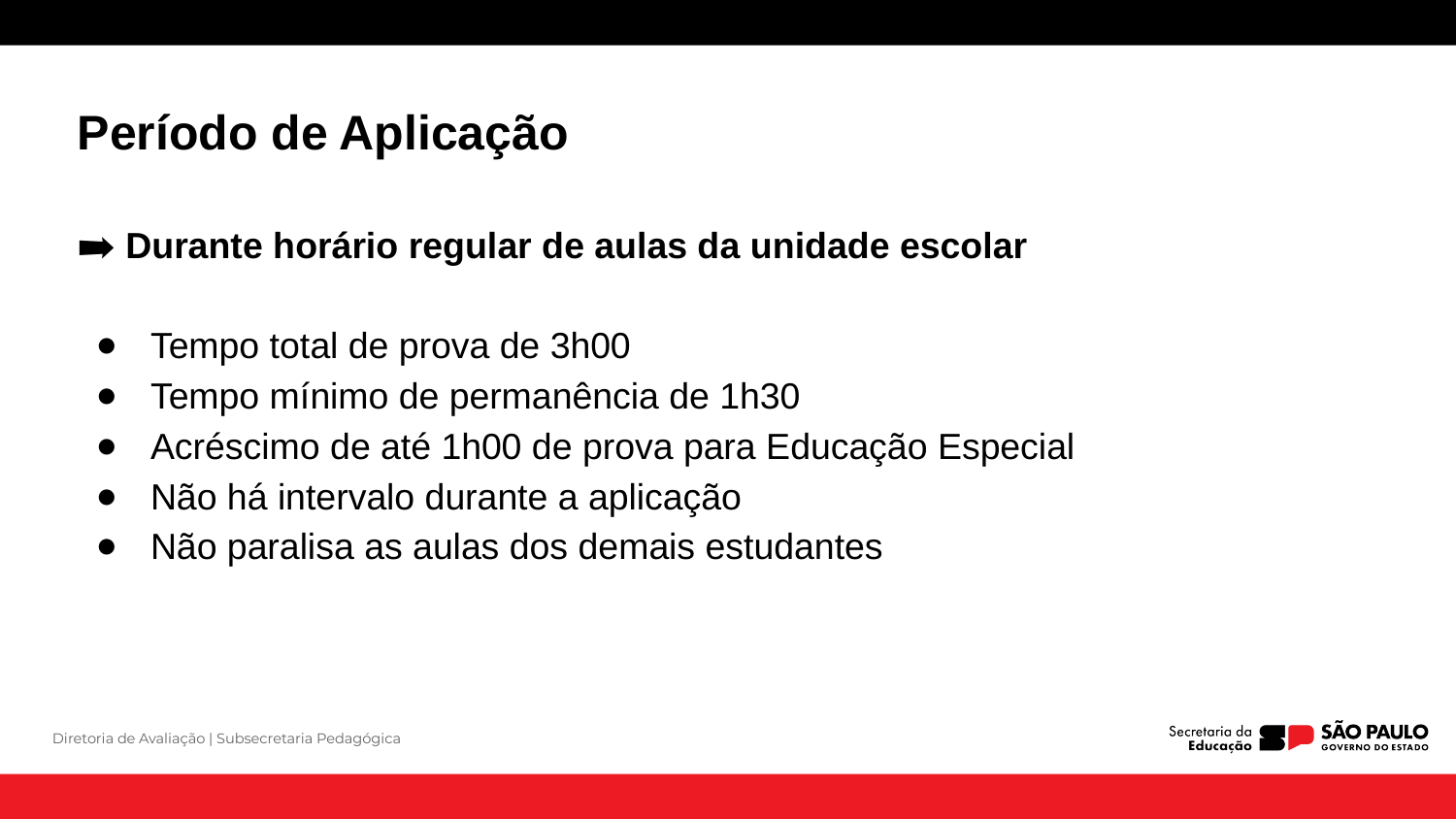

Período de Aplicação

➡️ Durante horário regular de aulas da unidade escolar

Tempo total de prova de 3h00
Tempo mínimo de permanência de 1h30
Acréscimo de até 1h00 de prova para Educação Especial
Não há intervalo durante a aplicação
Não paralisa as aulas dos demais estudantes